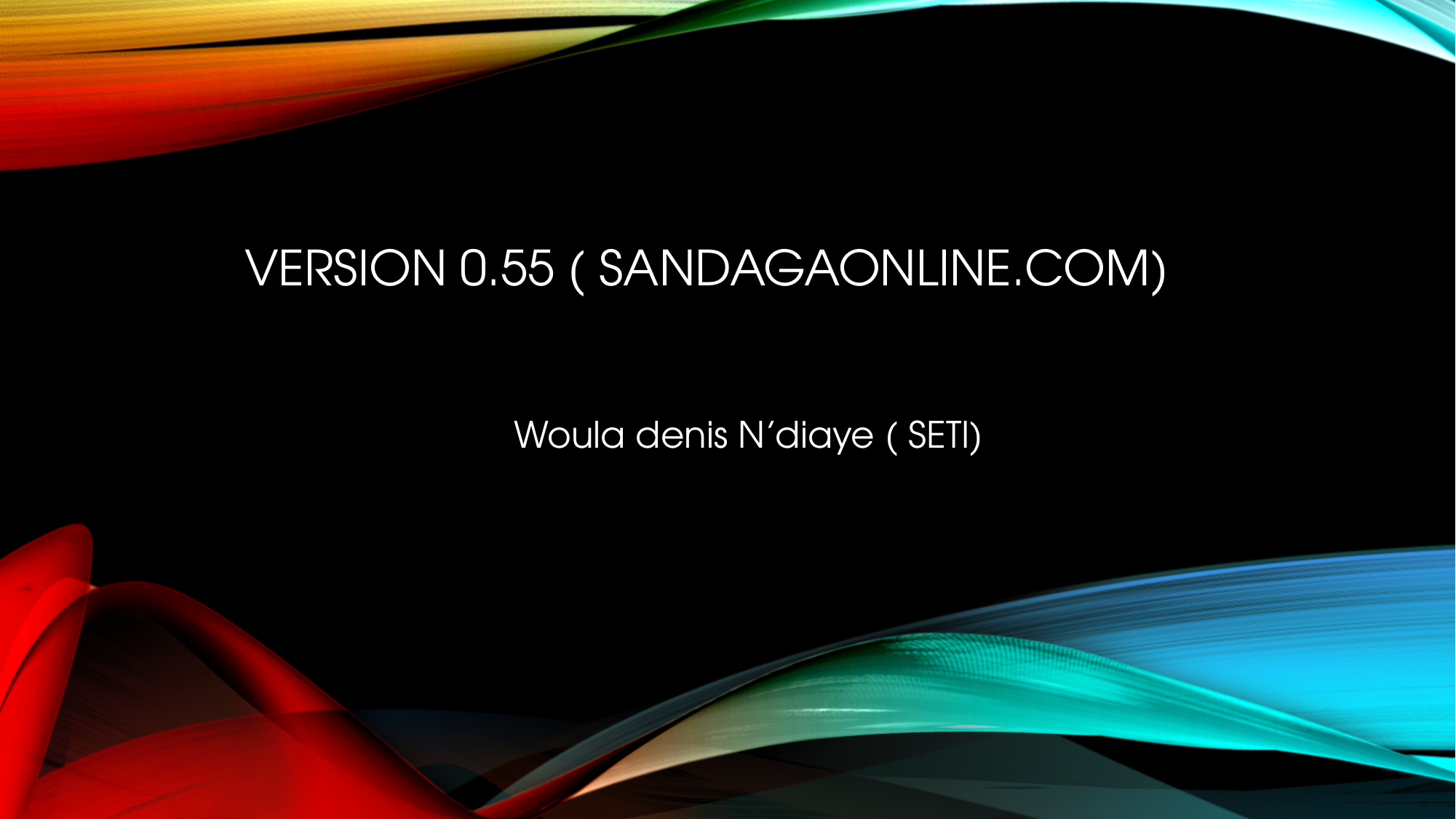

# Version 0.55 ( sandagaonline.com)
Woula denis N’diaye ( SETI)